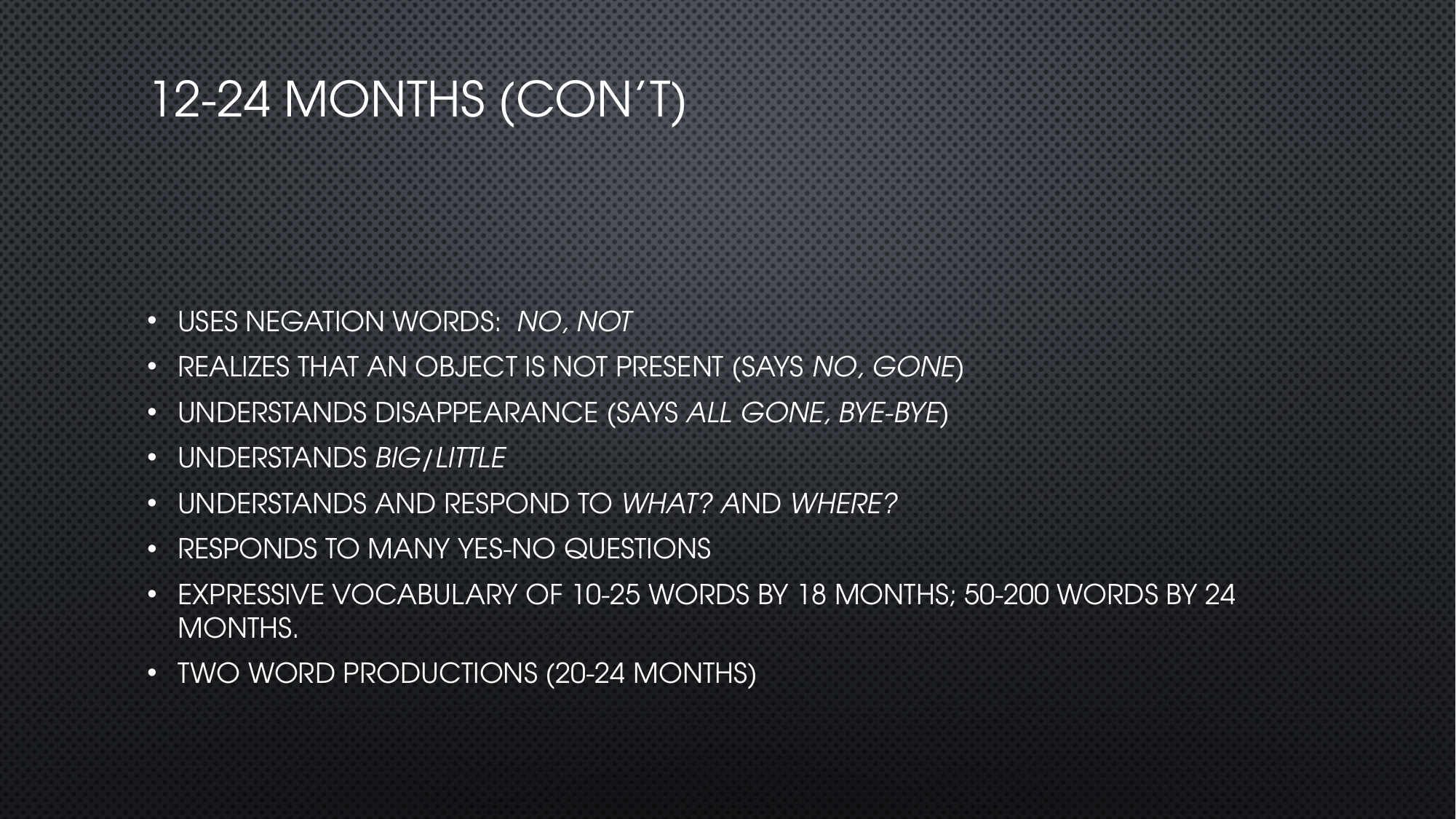

# 12-24 Months (con’t)

Uses negation words:  no, not
Realizes that an object is not present (says no, gone)
Understands disappearance (says all gone, bye-bye)
Understands big/little
Understands and respond to What? and Where?
Responds to many yes-no questions
Expressive vocabulary of 10-25 words by 18 months; 50-200 words by 24 months.
Two word productions (20-24 months)